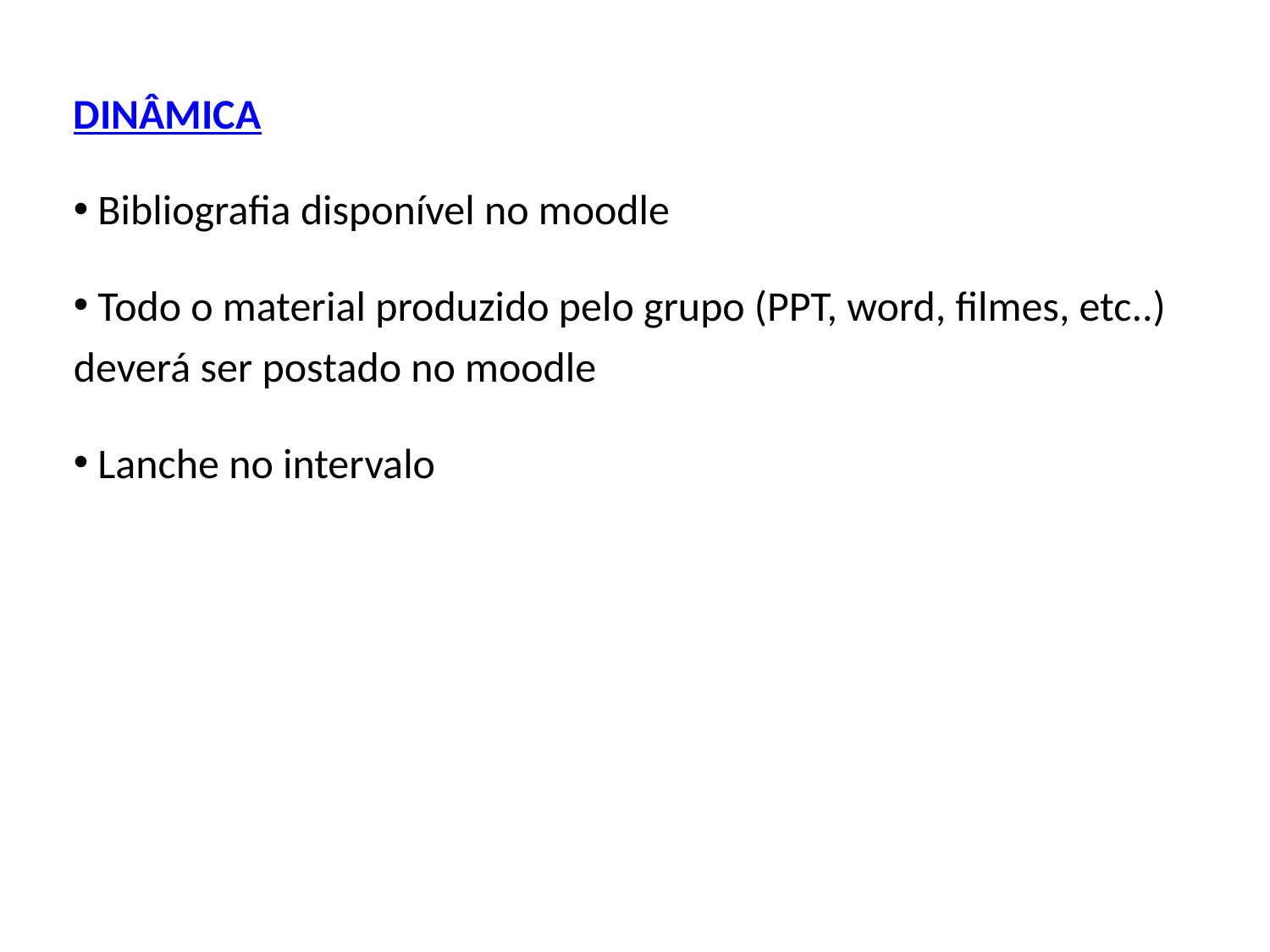

DINÂMICA
 Bibliografia disponível no moodle
 Todo o material produzido pelo grupo (PPT, word, filmes, etc..) deverá ser postado no moodle
 Lanche no intervalo